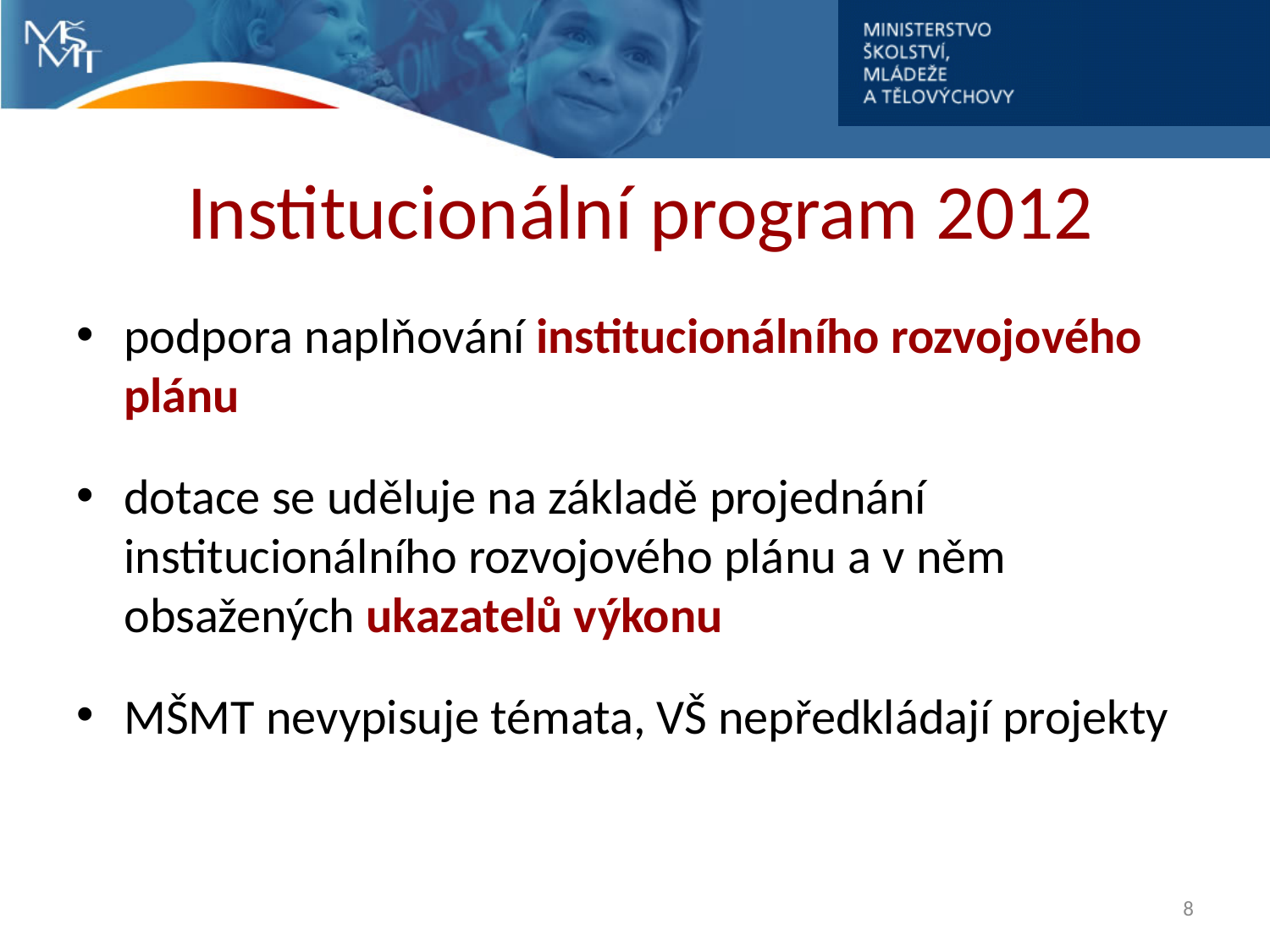

# Institucionální program 2012
podpora naplňování institucionálního rozvojového plánu
dotace se uděluje na základě projednání institucionálního rozvojového plánu a v něm obsažených ukazatelů výkonu
MŠMT nevypisuje témata, VŠ nepředkládají projekty

8